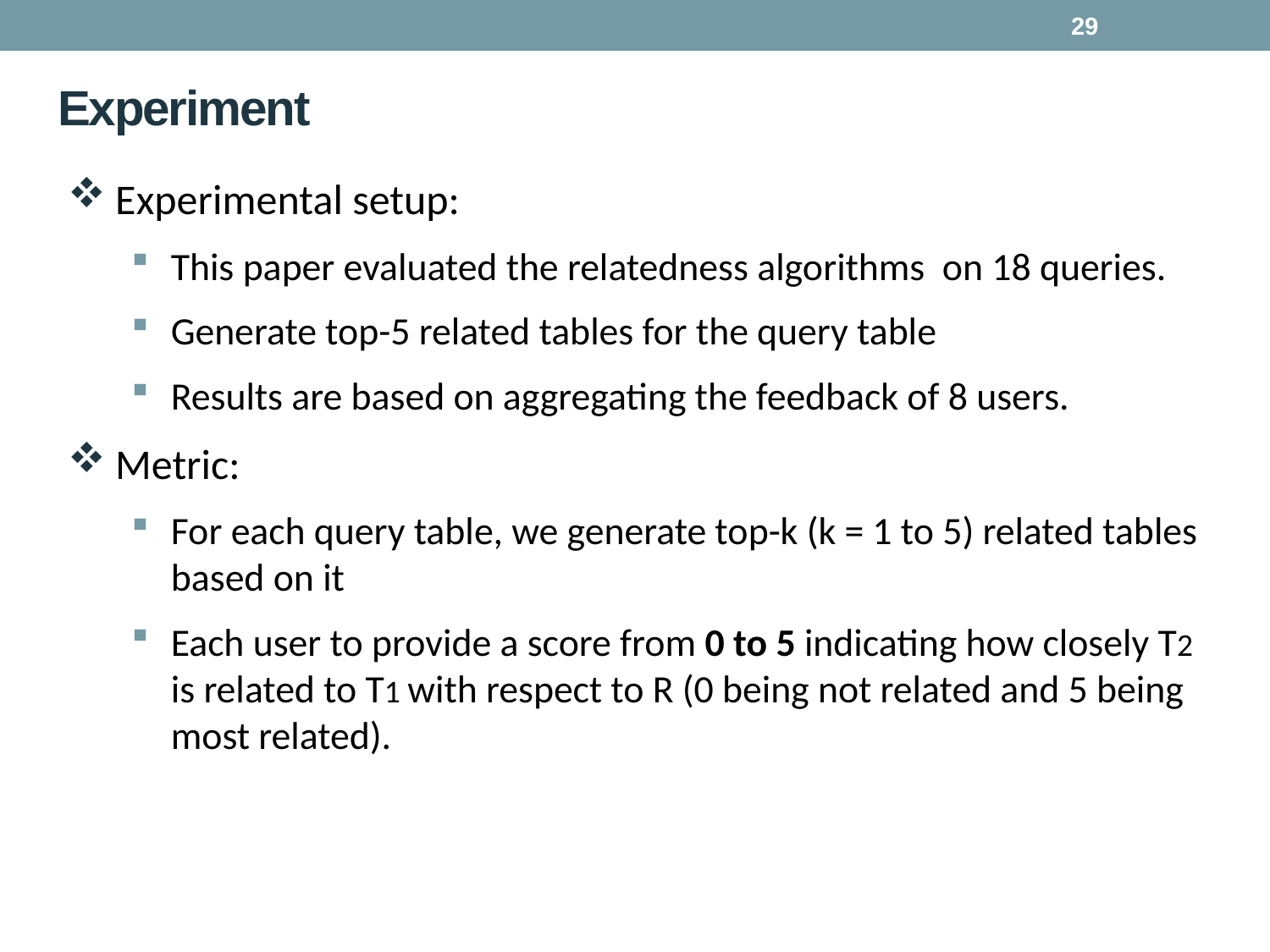

29
# Experiment
Experimental setup:
This paper evaluated the relatedness algorithms  on 18 queries.
Generate top-5 related tables for the query table
Results are based on aggregating the feedback of 8 users.
Metric:
For each query table, we generate top-k (k = 1 to 5) related tables based on it
Each user to provide a score from 0 to 5 indicating how closely T2 is related to T1 with respect to R (0 being not related and 5 being most related).